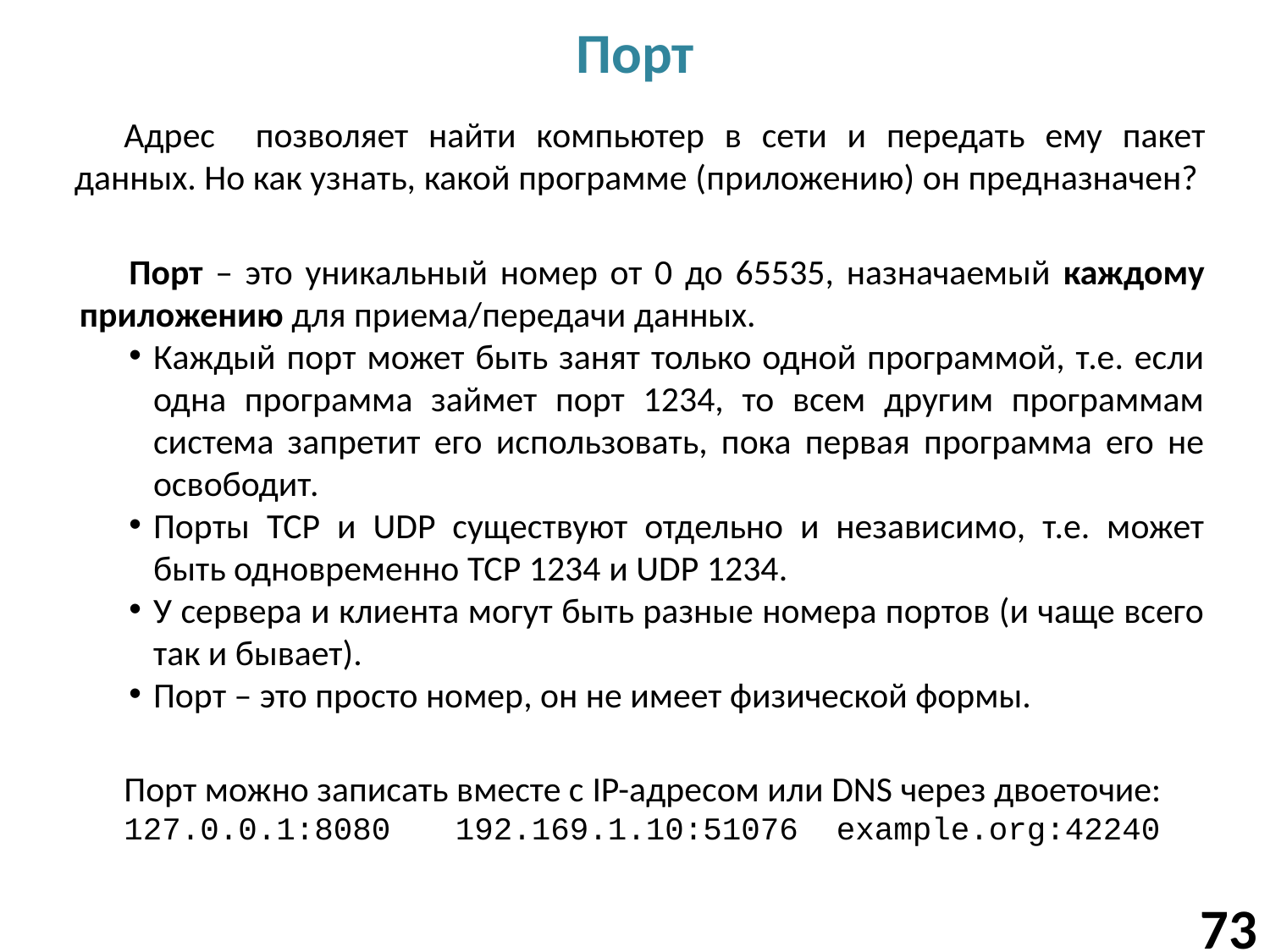

# Порт
Адрес  позволяет найти компьютер в сети и передать ему пакет данных. Но как узнать, какой программе (приложению) он предназначен?
Порт – это уникальный номер от 0 до 65535, назначаемый каждому приложению для приема/передачи данных.
Каждый порт может быть занят только одной программой, т.е. если одна программа займет порт 1234, то всем другим программам система запретит его использовать, пока первая программа его не освободит.
Порты TCP и UDP существуют отдельно и независимо, т.е. может быть одновременно TCP 1234 и UDP 1234.
У сервера и клиента могут быть разные номера портов (и чаще всего так и бывает).
Порт – это просто номер, он не имеет физической формы.
Порт можно записать вместе с IP-адресом или DNS через двоеточие:
127.0.0.1:8080	192.169.1.10:51076	example.org:42240
73